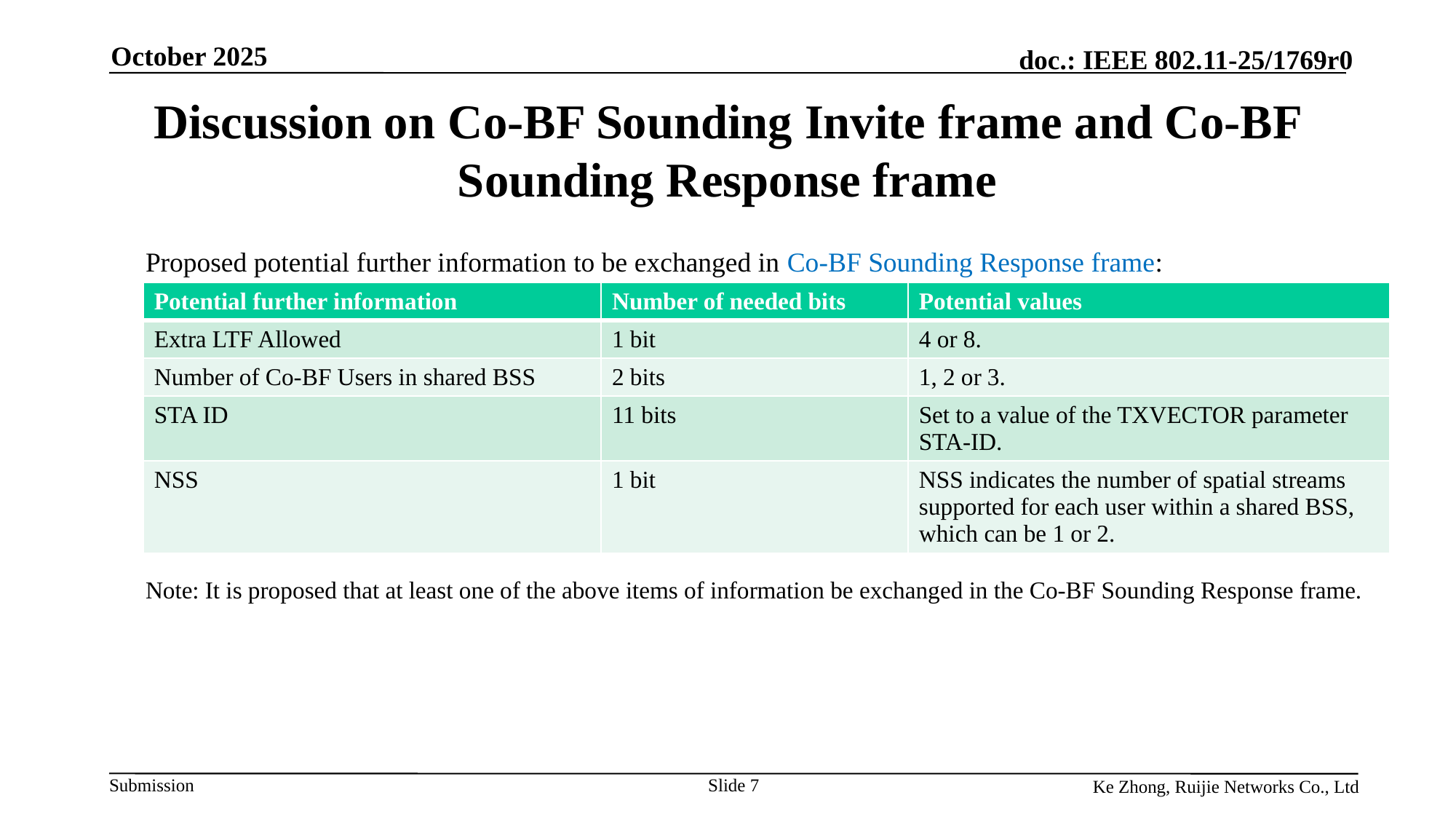

October 2025
# Discussion on Co-BF Sounding Invite frame and Co-BF Sounding Response frame
Proposed potential further information to be exchanged in Co-BF Sounding Response frame:
| Potential further information | Number of needed bits | Potential values |
| --- | --- | --- |
| Extra LTF Allowed | 1 bit | 4 or 8. |
| Number of Co-BF Users in shared BSS | 2 bits | 1, 2 or 3. |
| STA ID | 11 bits | Set to a value of the TXVECTOR parameter STA-ID. |
| NSS | 1 bit | NSS indicates the number of spatial streams supported for each user within a shared BSS, which can be 1 or 2. |
Note: It is proposed that at least one of the above items of information be exchanged in the Co-BF Sounding Response frame.
Slide 7
Ke Zhong, Ruijie Networks Co., Ltd